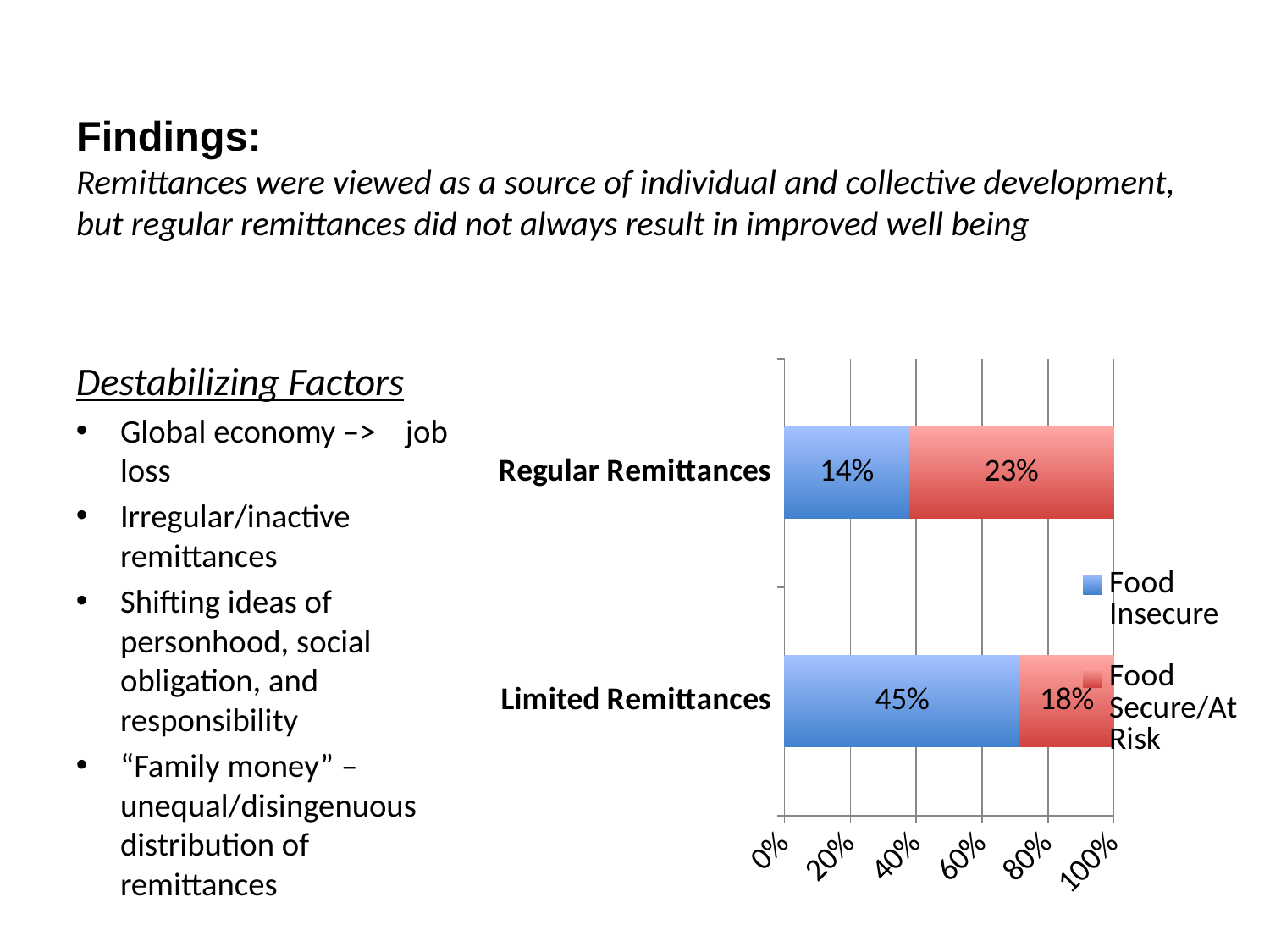

# Findings: Remittances were viewed as a source of individual and collective development, but regular remittances did not always result in improved well being

Destabilizing Factors
Global economy –>    job loss
Irregular/inactive remittances
Shifting ideas of personhood, social obligation, and responsibility
“Family money” – unequal/disingenuous distribution of remittances

### Chart

| Category | Food Insecure | Food Secure/At Risk |
|---|---|---|
| Limited Remittances | 0.45 | 0.18 |
| Regular Remittances | 0.14 | 0.23 |